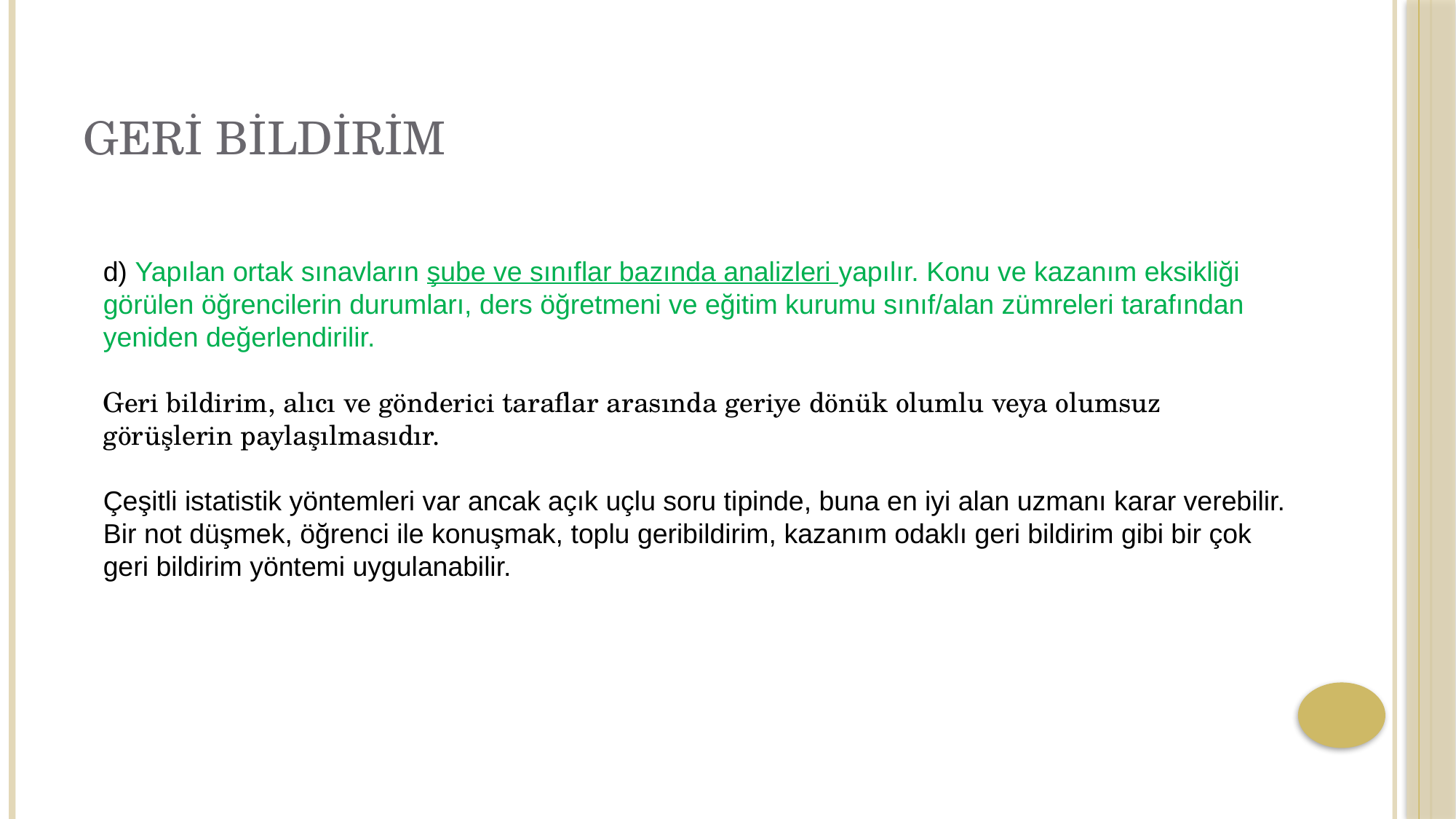

# geri bildirim
d) Yapılan ortak sınavların şube ve sınıflar bazında analizleri yapılır. Konu ve kazanım eksikliği görülen öğrencilerin durumları, ders öğretmeni ve eğitim kurumu sınıf/alan zümreleri tarafından yeniden değerlendirilir.

Geri bildirim, alıcı ve gönderici taraflar arasında geriye dönük olumlu veya olumsuz görüşlerin paylaşılmasıdır.

Çeşitli istatistik yöntemleri var ancak açık uçlu soru tipinde, buna en iyi alan uzmanı karar verebilir.
Bir not düşmek, öğrenci ile konuşmak, toplu geribildirim, kazanım odaklı geri bildirim gibi bir çok geri bildirim yöntemi uygulanabilir.